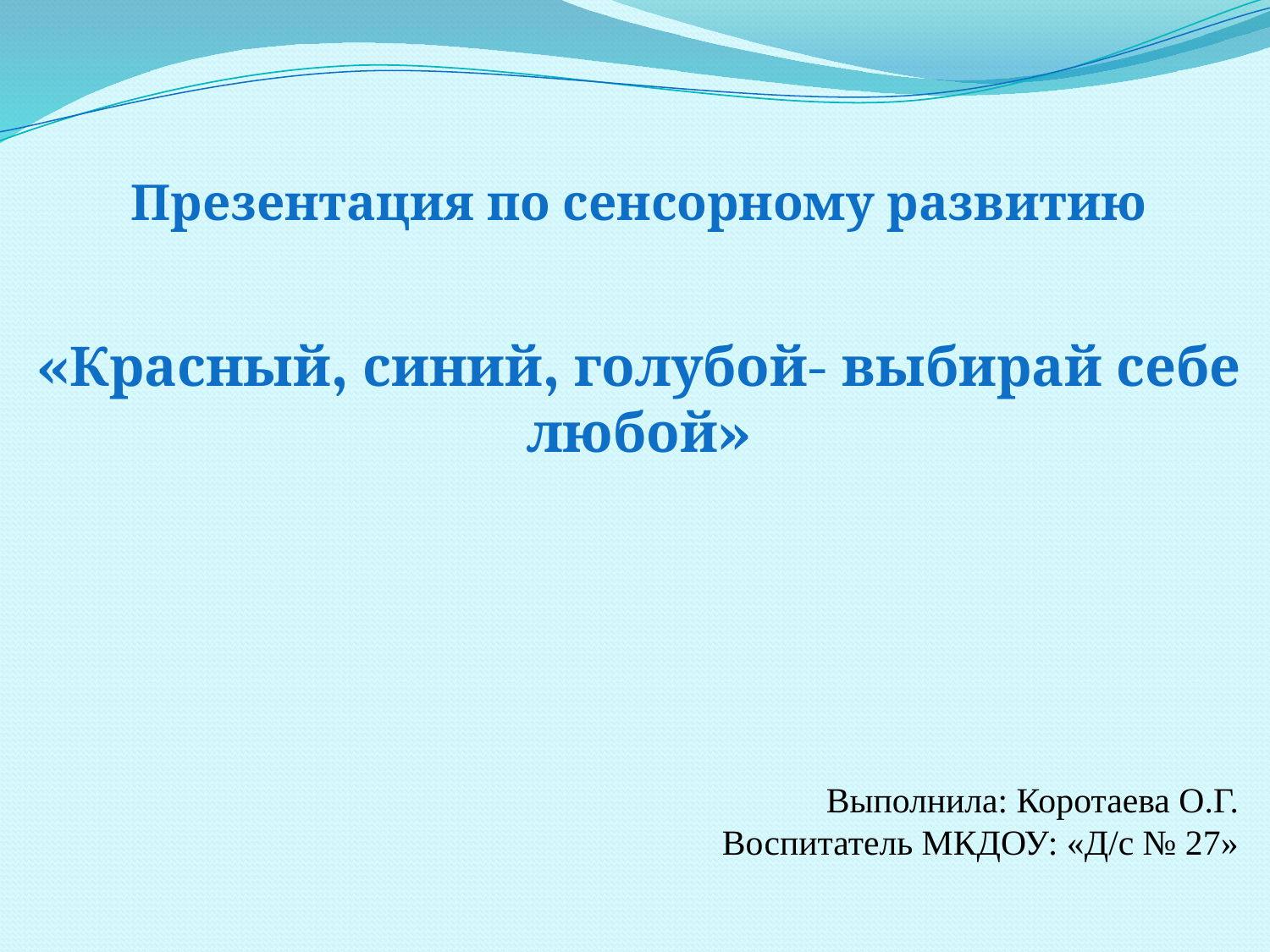

# Презентация по сенсорному развитию «Красный, синий, голубой- выбирай себе любой»

Выполнила: Коротаева О.Г.
Воспитатель МКДОУ: «Д/с № 27»